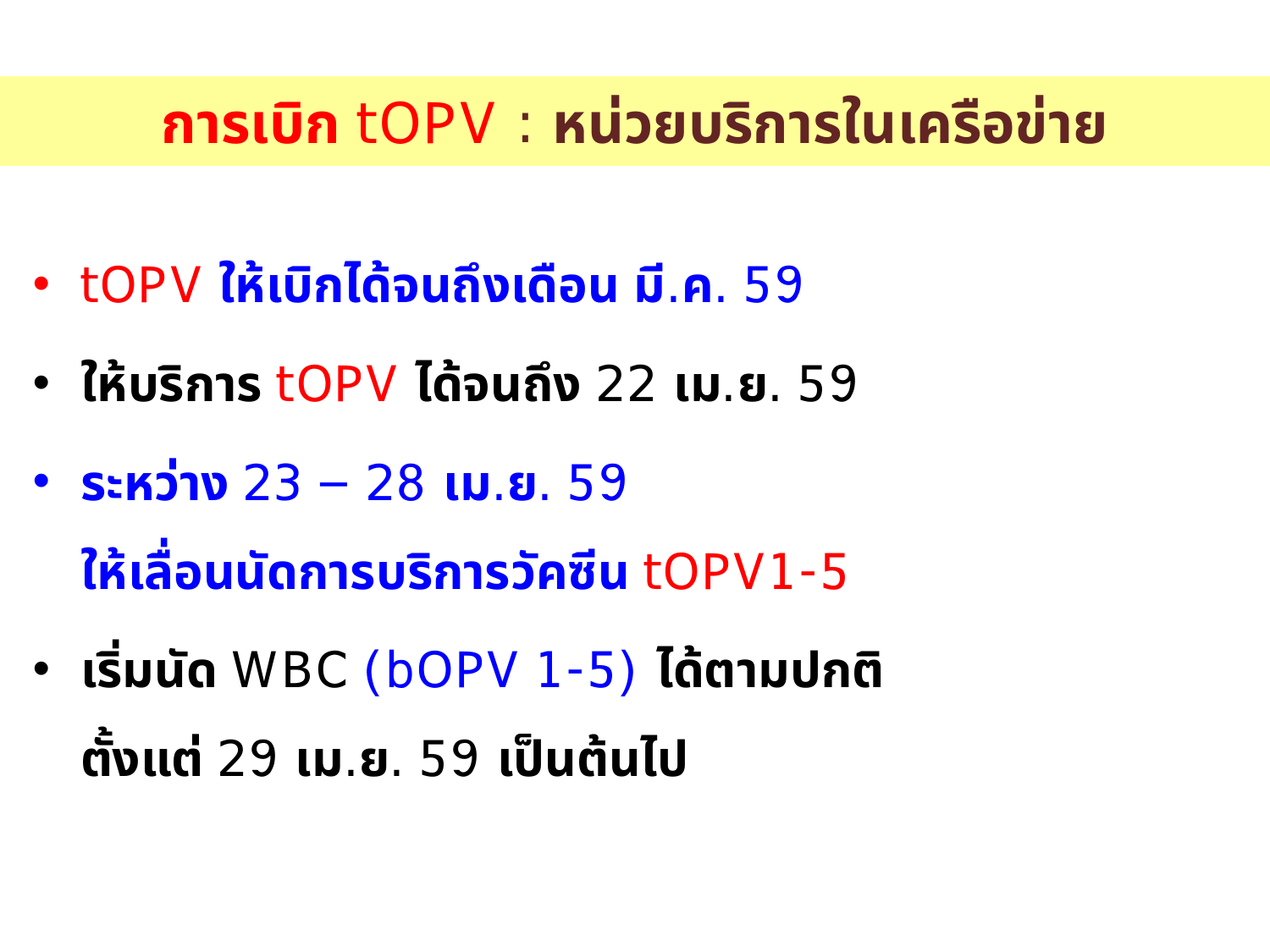

การเบิก tOPV : หน่วยบริการในเครือข่าย
tOPV ให้เบิกได้จนถึงเดือน มี.ค. 59
ให้บริการ tOPV ได้จนถึง 22 เม.ย. 59
ระหว่าง 23 – 28 เม.ย. 59
ให้เลื่อนนัดการบริการวัคซีน tOPV1-5
เริ่มนัด WBC (bOPV 1-5) ได้ตามปกติ
ตั้งแต่ 29 เม.ย. 59 เป็นต้นไป